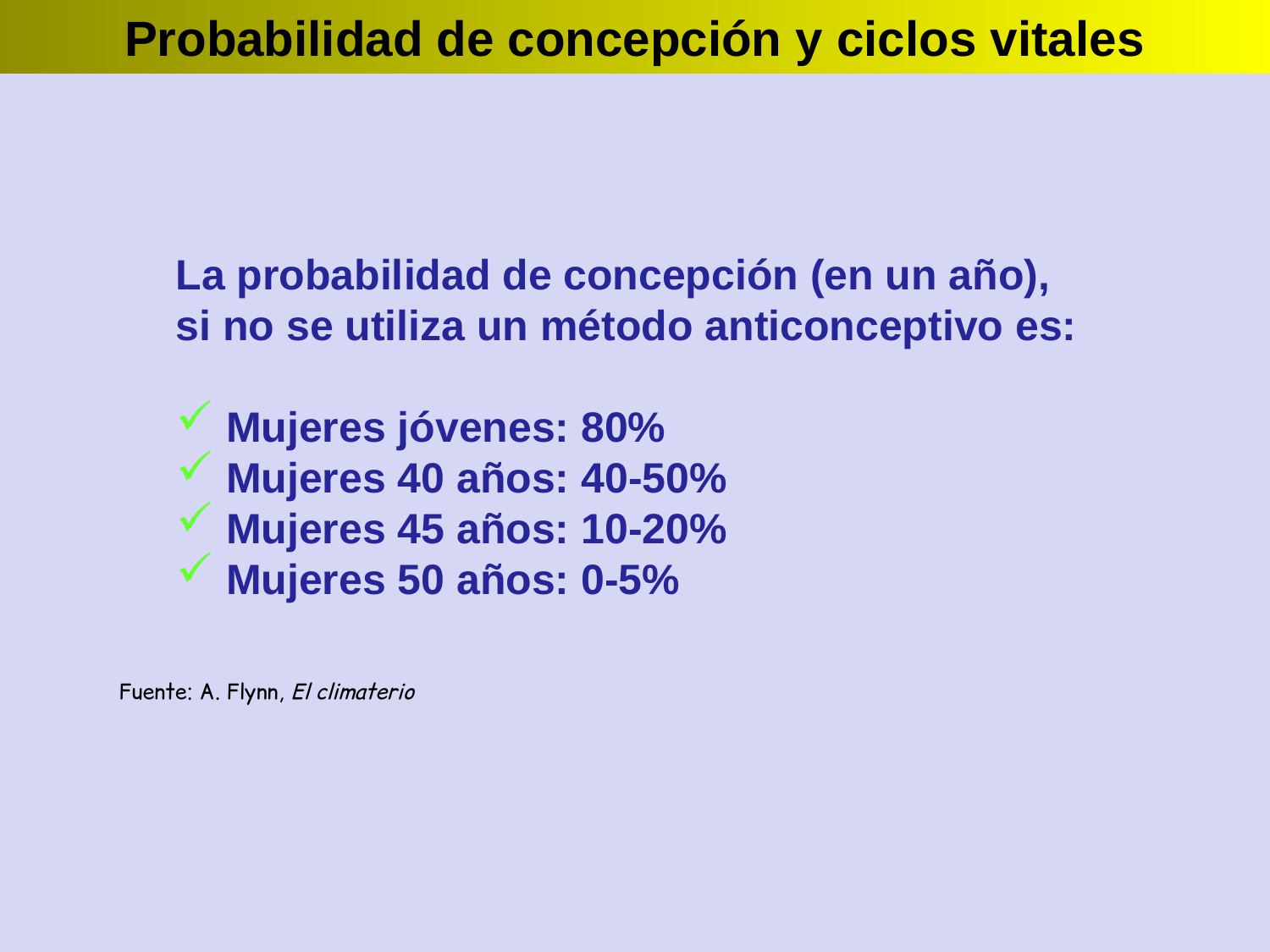

Probabilidad de concepción y ciclos vitales
La probabilidad de concepción (en un año),
si no se utiliza un método anticonceptivo es:

 Mujeres jóvenes: 80%
 Mujeres 40 años: 40-50%
 Mujeres 45 años: 10-20%
 Mujeres 50 años: 0-5%
Fuente: A. Flynn, El climaterio